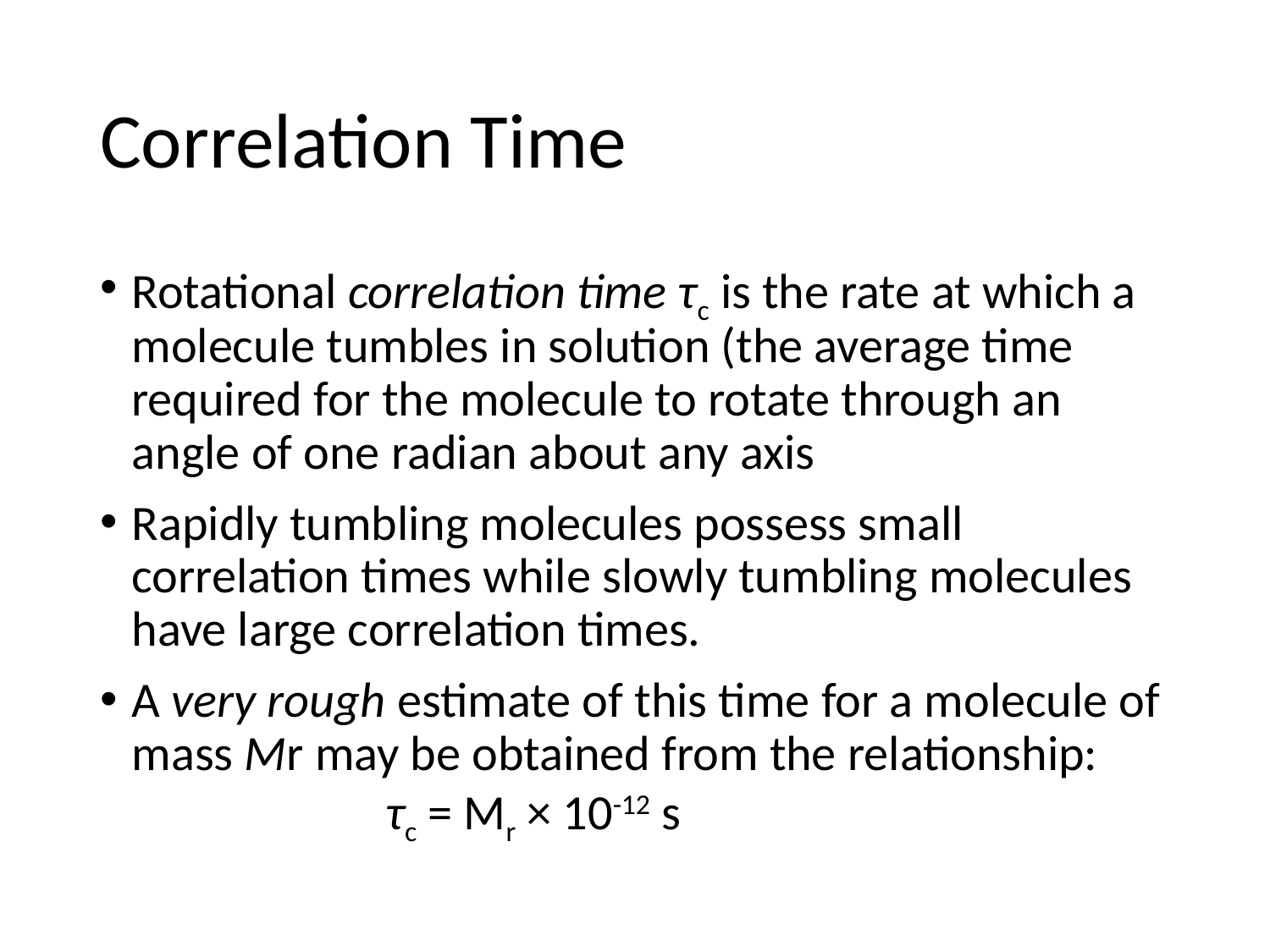

# Correlation Time
Rotational correlation time τc is the rate at which a molecule tumbles in solution (the average time required for the molecule to rotate through an angle of one radian about any axis
Rapidly tumbling molecules possess small correlation times while slowly tumbling molecules have large correlation times.
A very rough estimate of this time for a molecule of mass Mr may be obtained from the relationship:
		τc = Mr × 10-12 s